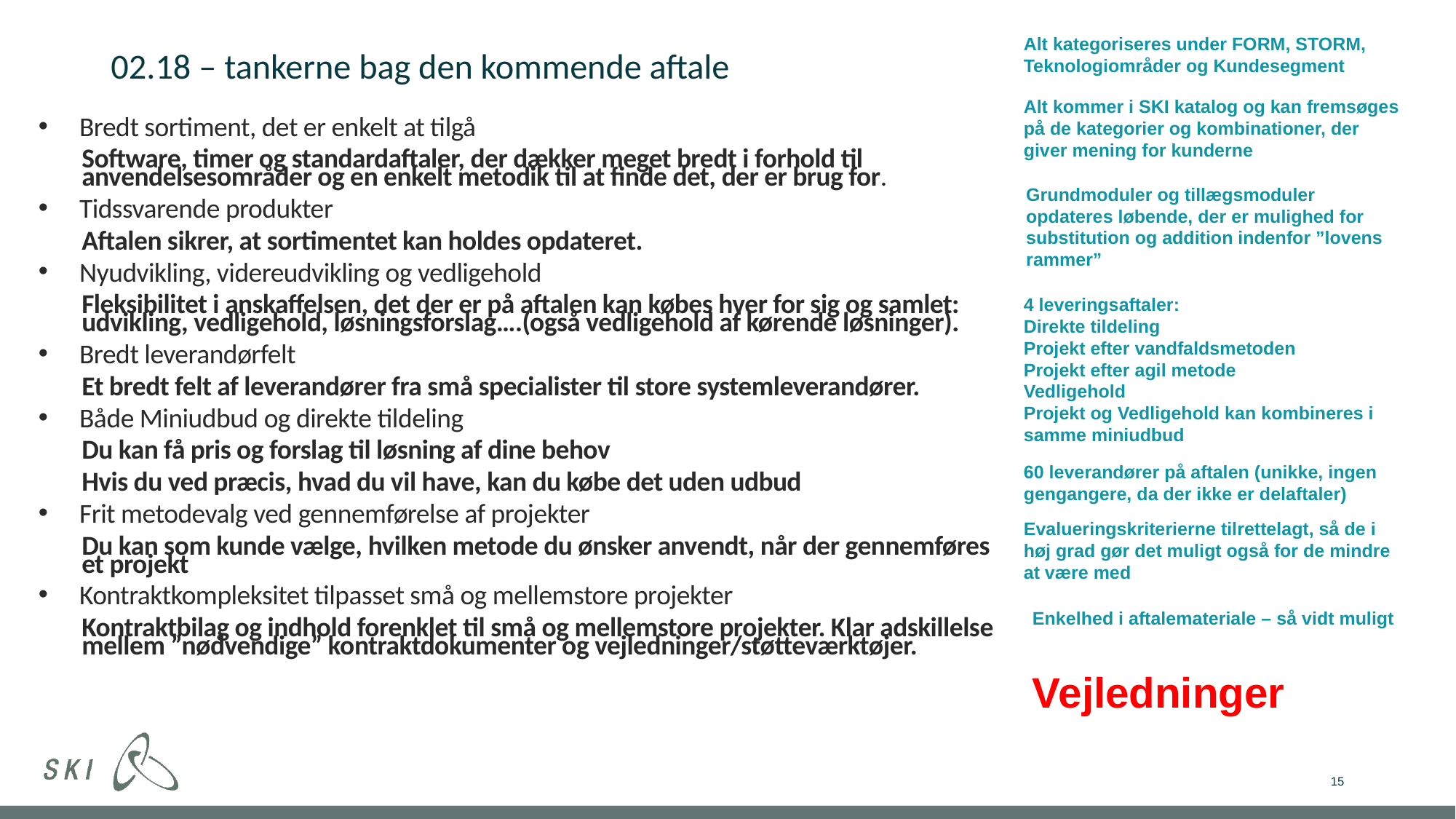

Alt kategoriseres under FORM, STORM, Teknologiområder og Kundesegment
# 02.18 – tankerne bag den kommende aftale
Alt kommer i SKI katalog og kan fremsøges på de kategorier og kombinationer, der giver mening for kunderne
Bredt sortiment, det er enkelt at tilgå
Software, timer og standardaftaler, der dækker meget bredt i forhold til anvendelsesområder og en enkelt metodik til at finde det, der er brug for.
Tidssvarende produkter
Aftalen sikrer, at sortimentet kan holdes opdateret.
Nyudvikling, videreudvikling og vedligehold
Fleksibilitet i anskaffelsen, det der er på aftalen kan købes hver for sig og samlet: udvikling, vedligehold, løsningsforslag….(også vedligehold af kørende løsninger).
Bredt leverandørfelt
Et bredt felt af leverandører fra små specialister til store systemleverandører.
Både Miniudbud og direkte tildeling
Du kan få pris og forslag til løsning af dine behov
Hvis du ved præcis, hvad du vil have, kan du købe det uden udbud
Frit metodevalg ved gennemførelse af projekter
Du kan som kunde vælge, hvilken metode du ønsker anvendt, når der gennemføres et projekt
Kontraktkompleksitet tilpasset små og mellemstore projekter
Kontraktbilag og indhold forenklet til små og mellemstore projekter. Klar adskillelse mellem ”nødvendige” kontraktdokumenter og vejledninger/støtteværktøjer.
Grundmoduler og tillægsmoduler opdateres løbende, der er mulighed for substitution og addition indenfor ”lovens rammer”
4 leveringsaftaler:
Direkte tildeling
Projekt efter vandfaldsmetoden
Projekt efter agil metode
Vedligehold
Projekt og Vedligehold kan kombineres i samme miniudbud
60 leverandører på aftalen (unikke, ingen gengangere, da der ikke er delaftaler)
Evalueringskriterierne tilrettelagt, så de i høj grad gør det muligt også for de mindre at være med
Enkelhed i aftalemateriale – så vidt muligt

Vejledninger

15